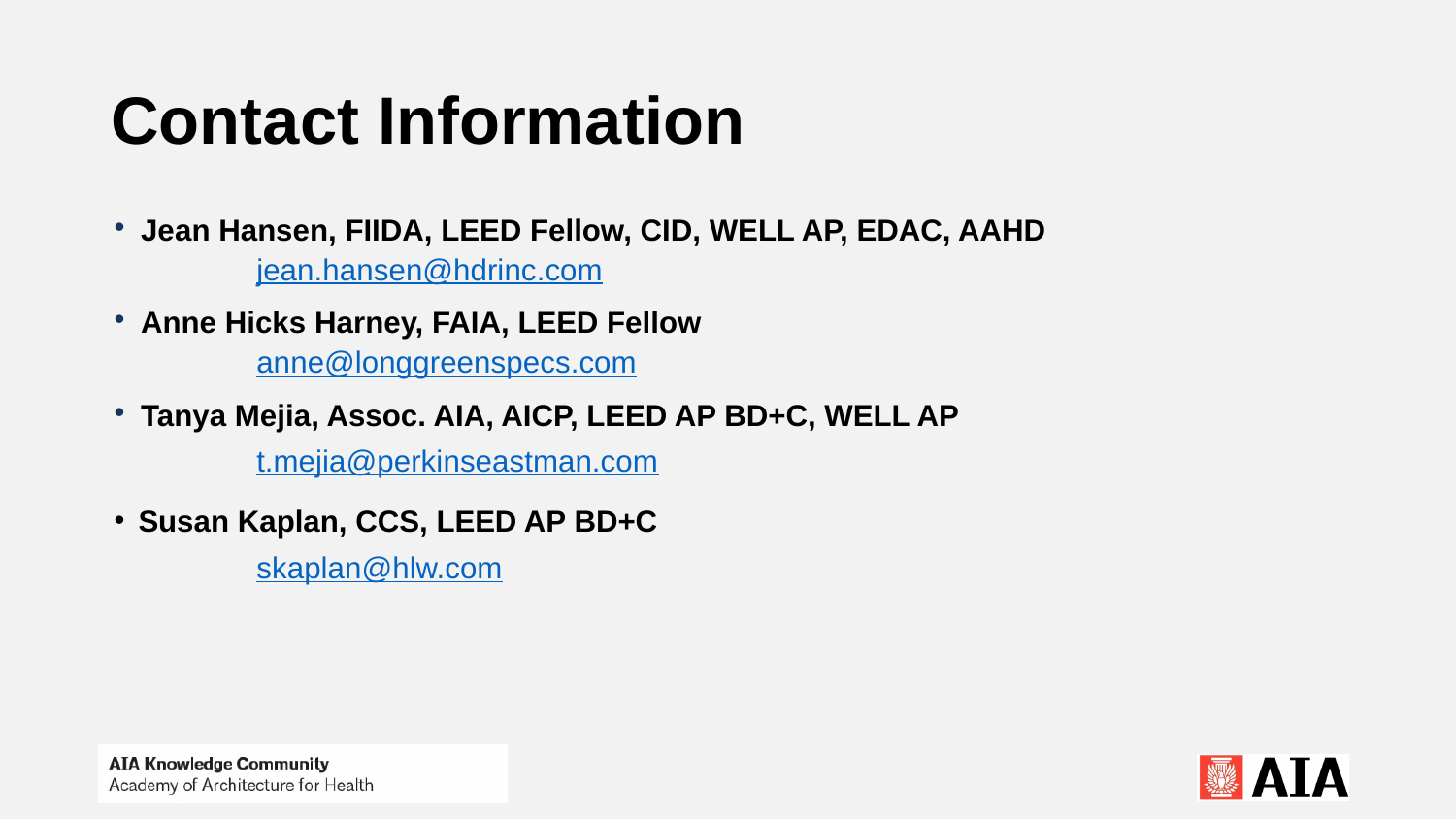

# Contact Information
Jean Hansen, FIIDA, LEED Fellow, CID, WELL AP, EDAC, AAHD
	jean.hansen@hdrinc.com

Anne Hicks Harney, FAIA, LEED Fellow
	anne@longgreenspecs.com

Tanya Mejia, Assoc. AIA, AICP, LEED AP BD+C, WELL AP
	t.mejia@perkinseastman.com

Susan Kaplan, CCS, LEED AP BD+C
	skaplan@hlw.com